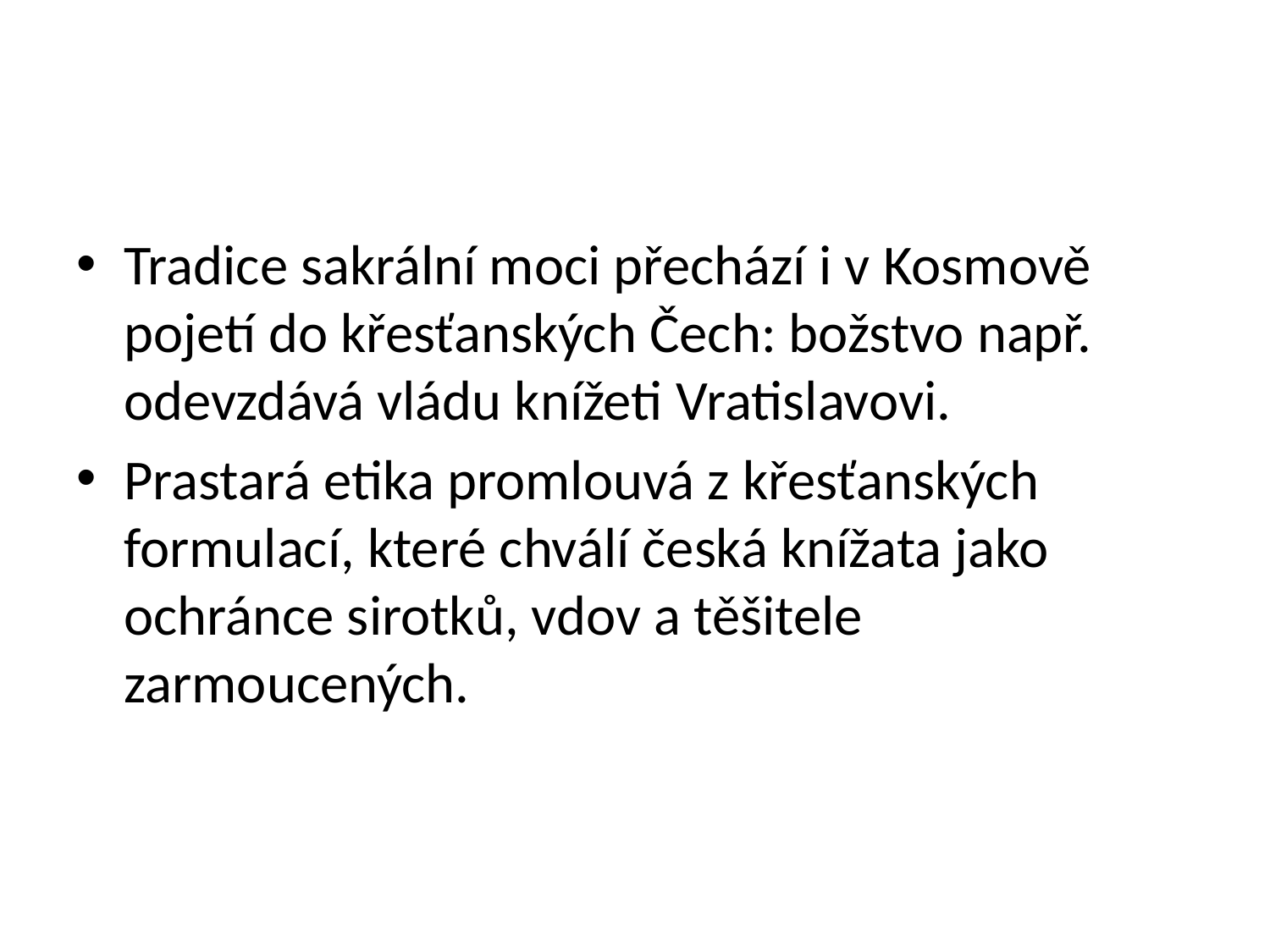

#
Tradice sakrální moci přechází i v Kosmově pojetí do křesťanských Čech: božstvo např. odevzdává vládu knížeti Vratislavovi.
Prastará etika promlouvá z křesťanských formulací, které chválí česká knížata jako ochránce sirotků, vdov a těšitele zarmoucených.